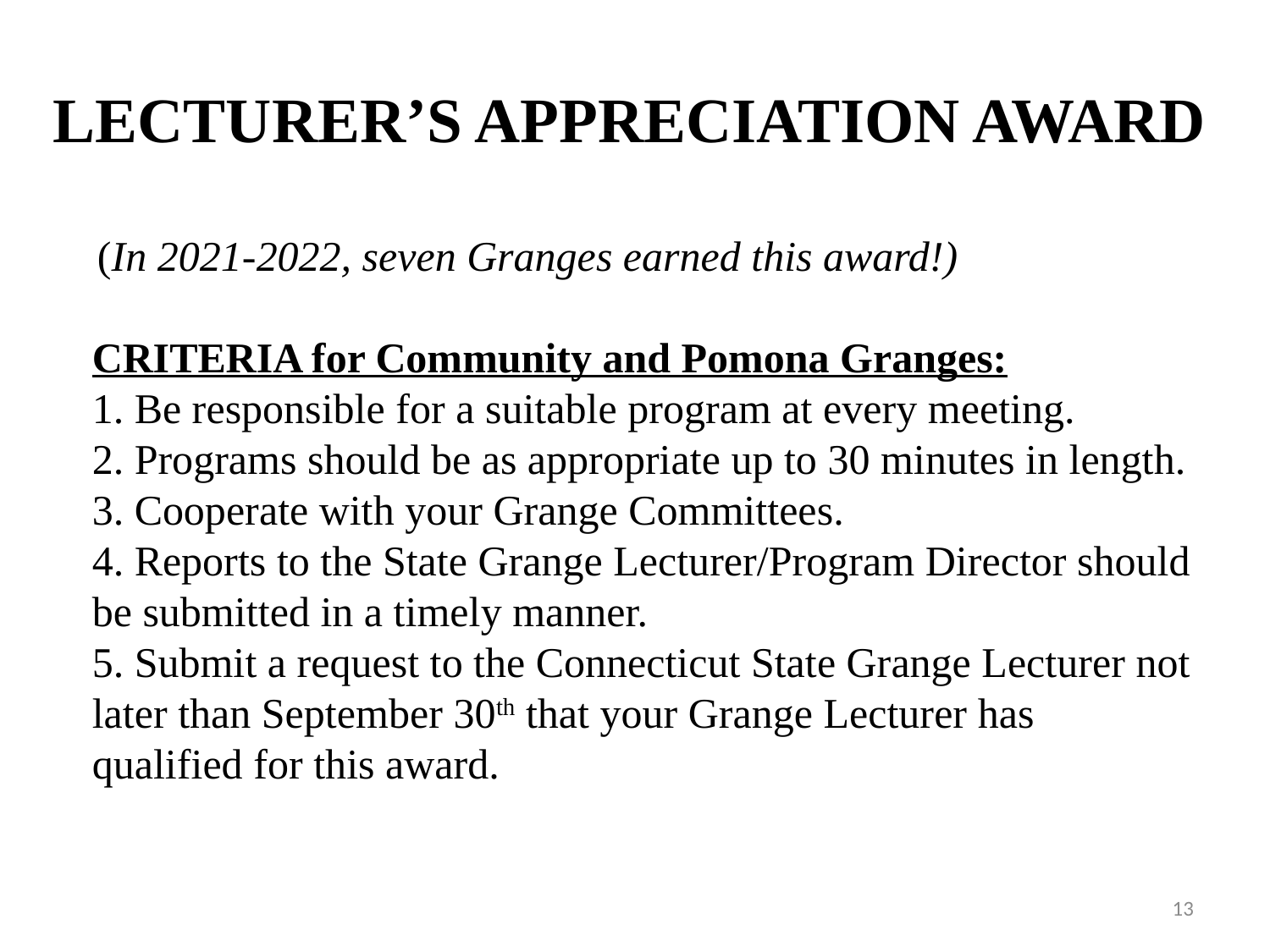

# LECTURER’S APPRECIATION AWARD
  (In 2021-2022, seven Granges earned this award!)

CRITERIA for Community and Pomona Granges:
1. Be responsible for a suitable program at every meeting.
2. Programs should be as appropriate up to 30 minutes in length.
3. Cooperate with your Grange Committees.
4. Reports to the State Grange Lecturer/Program Director should be submitted in a timely manner.
5. Submit a request to the Connecticut State Grange Lecturer not later than September 30th that your Grange Lecturer has qualified for this award.
13